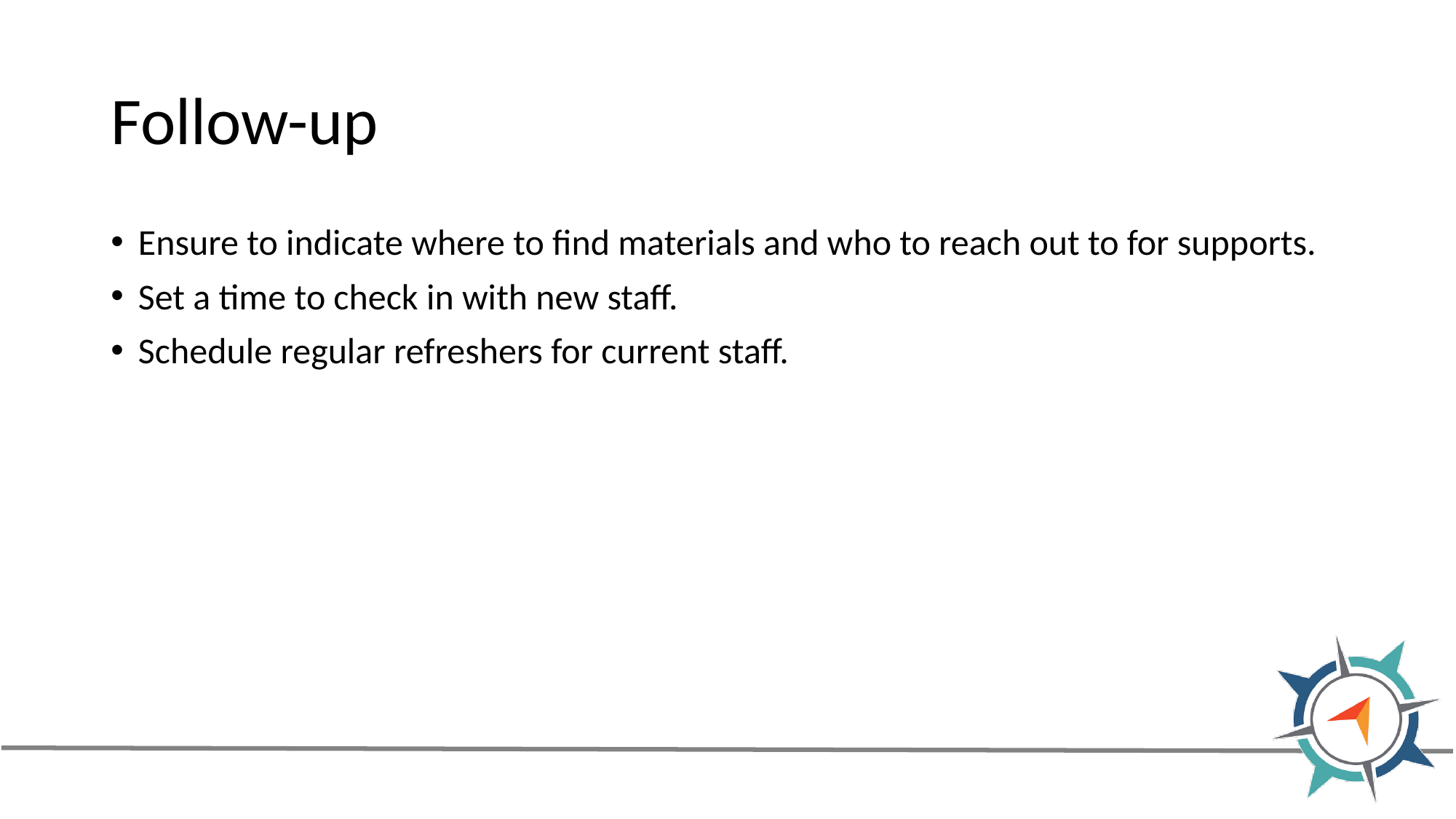

# Follow-up
Ensure to indicate where to find materials and who to reach out to for supports.
Set a time to check in with new staff.
Schedule regular refreshers for current staff.